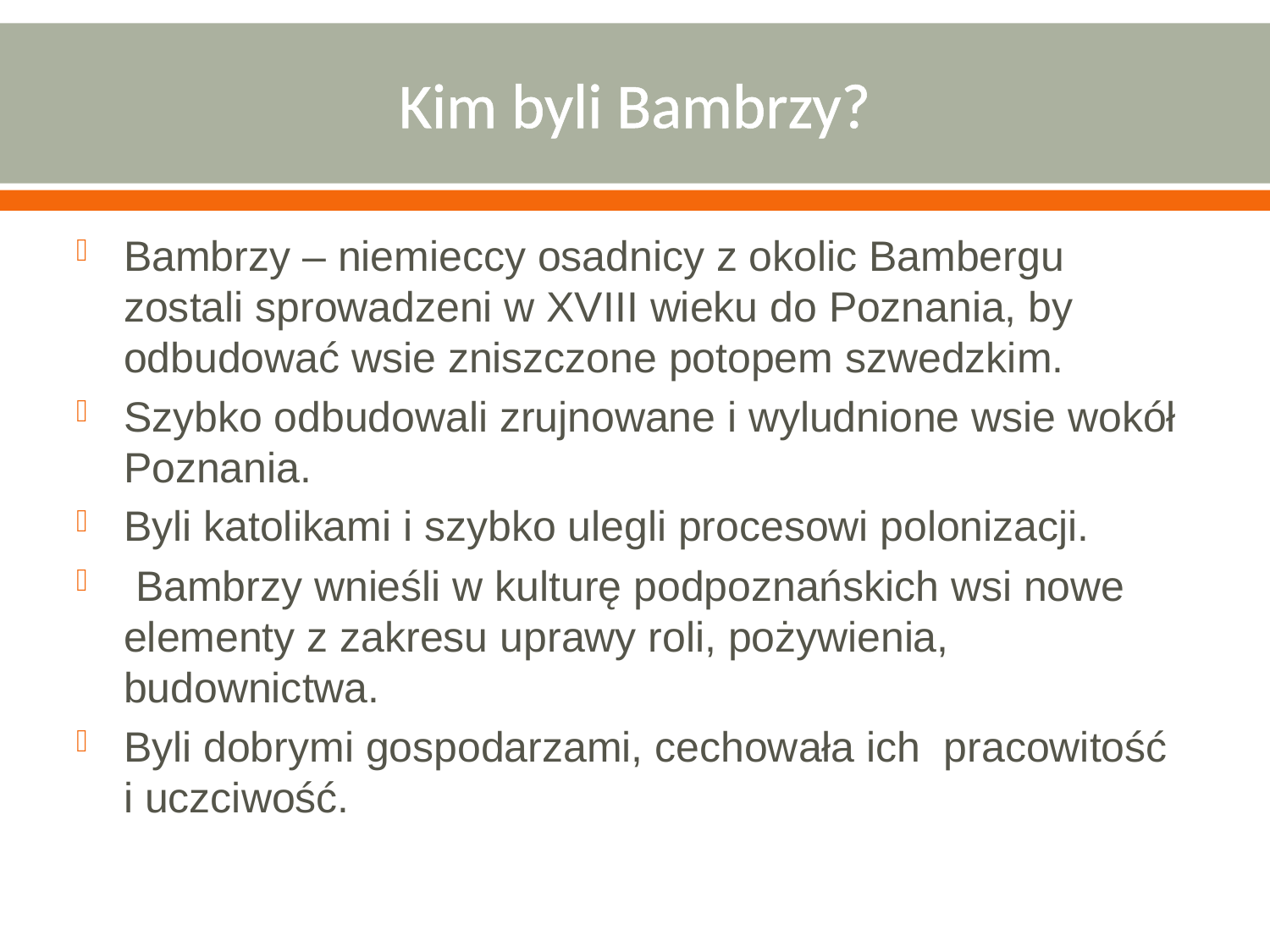

# Kim byli Bambrzy?
Bambrzy – niemieccy osadnicy z okolic Bambergu zostali sprowadzeni w XVIII wieku do Poznania, by odbudować wsie zniszczone potopem szwedzkim.
Szybko odbudowali zrujnowane i wyludnione wsie wokół Poznania.
Byli katolikami i szybko ulegli procesowi polonizacji.
 Bambrzy wnieśli w kulturę podpoznańskich wsi nowe elementy z zakresu uprawy roli, pożywienia, budownictwa.
Byli dobrymi gospodarzami, cechowała ich  pracowitość
i uczciwość.